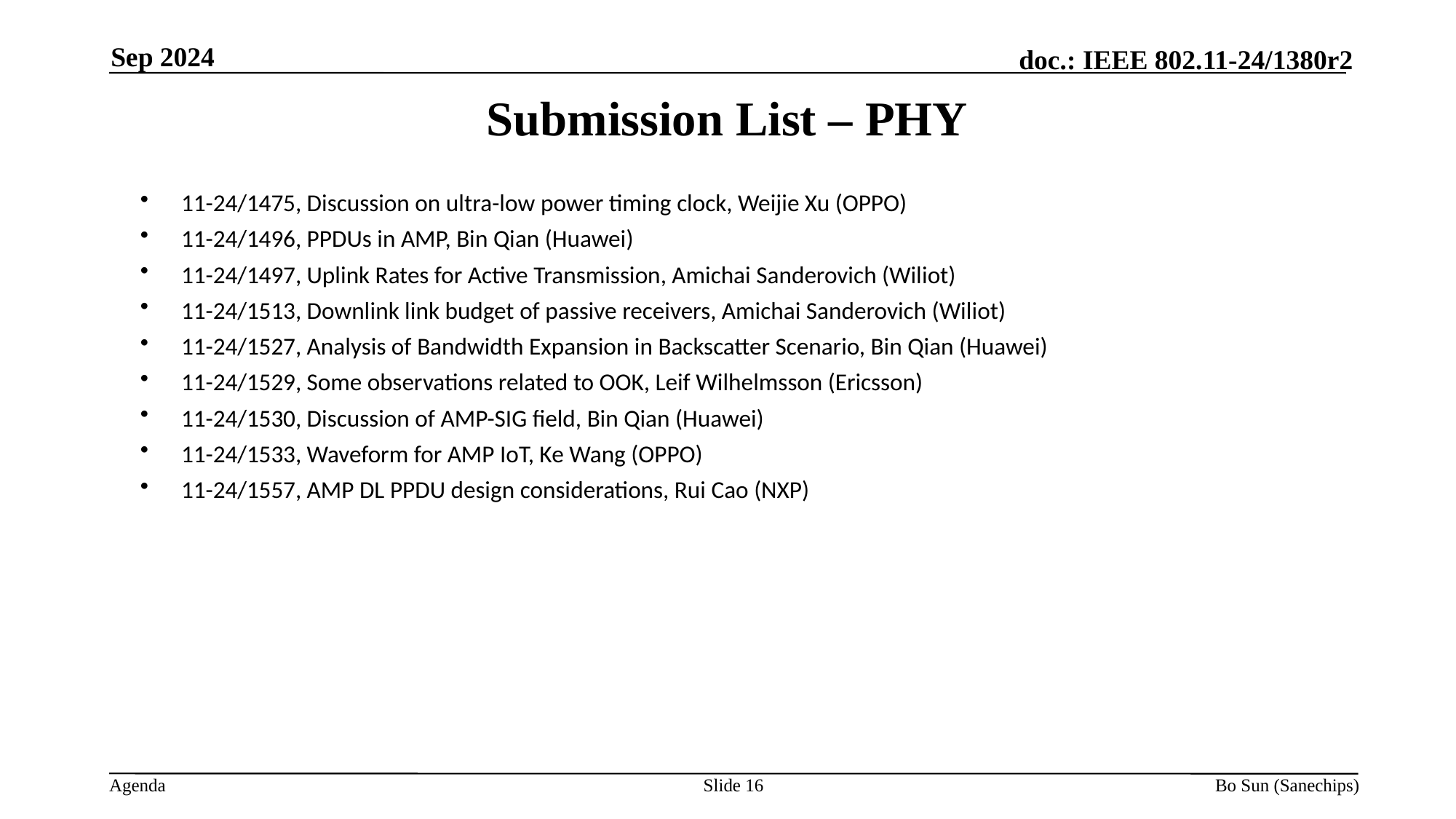

Sep 2024
Submission List – PHY
11-24/1475, Discussion on ultra-low power timing clock, Weijie Xu (OPPO)
11-24/1496, PPDUs in AMP, Bin Qian (Huawei)
11-24/1497, Uplink Rates for Active Transmission, Amichai Sanderovich (Wiliot)
11-24/1513, Downlink link budget of passive receivers, Amichai Sanderovich (Wiliot)
11-24/1527, Analysis of Bandwidth Expansion in Backscatter Scenario, Bin Qian (Huawei)
11-24/1529, Some observations related to OOK, Leif Wilhelmsson (Ericsson)
11-24/1530, Discussion of AMP-SIG field, Bin Qian (Huawei)
11-24/1533, Waveform for AMP IoT, Ke Wang (OPPO)
11-24/1557, AMP DL PPDU design considerations, Rui Cao (NXP)

Slide 16
Bo Sun (Sanechips)